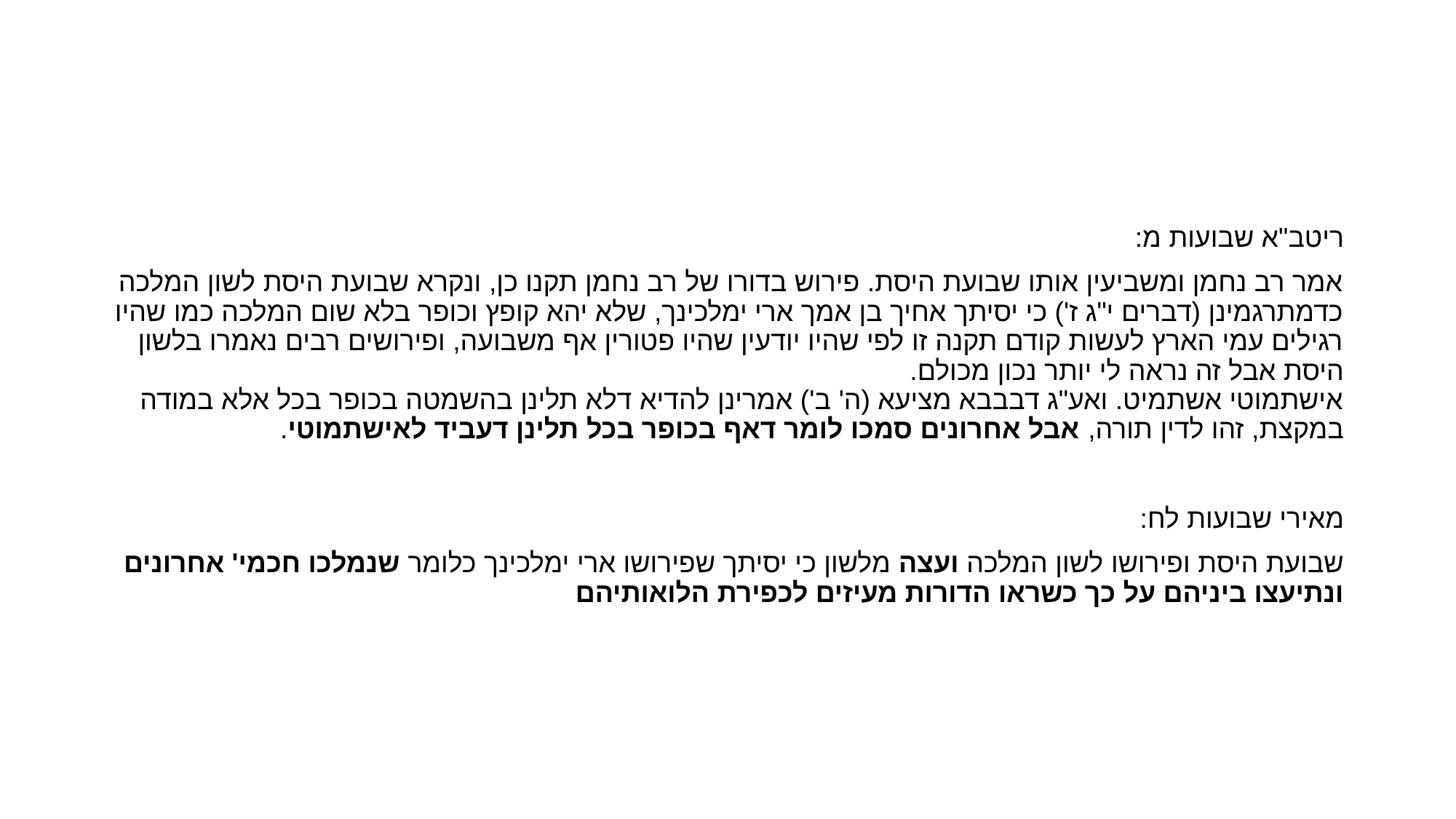

#
ריטב"א שבועות מ:
אמר רב נחמן ומשביעין אותו שבועת היסת. פירוש בדורו של רב נחמן תקנו כן, ונקרא שבועת היסת לשון המלכה כדמתרגמינן (דברים י"ג ז') כי יסיתך אחיך בן אמך ארי ימלכינך, שלא יהא קופץ וכופר בלא שום המלכה כמו שהיו רגילים עמי הארץ לעשות קודם תקנה זו לפי שהיו יודעין שהיו פטורין אף משבועה, ופירושים רבים נאמרו בלשון היסת אבל זה נראה לי יותר נכון מכולם.
אישתמוטי אשתמיט. ואע"ג דבבבא מציעא (ה' ב') אמרינן להדיא דלא תלינן בהשמטה בכופר בכל אלא במודה במקצת, זהו לדין תורה, אבל אחרונים סמכו לומר דאף בכופר בכל תלינן דעביד לאישתמוטי.

מאירי שבועות לח:
שבועת היסת ופירושו לשון המלכה ועצה מלשון כי יסיתך שפירושו ארי ימלכינך כלומר שנמלכו חכמי' אחרונים ונתיעצו ביניהם על כך כשראו הדורות מעיזים לכפירת הלואותיהם